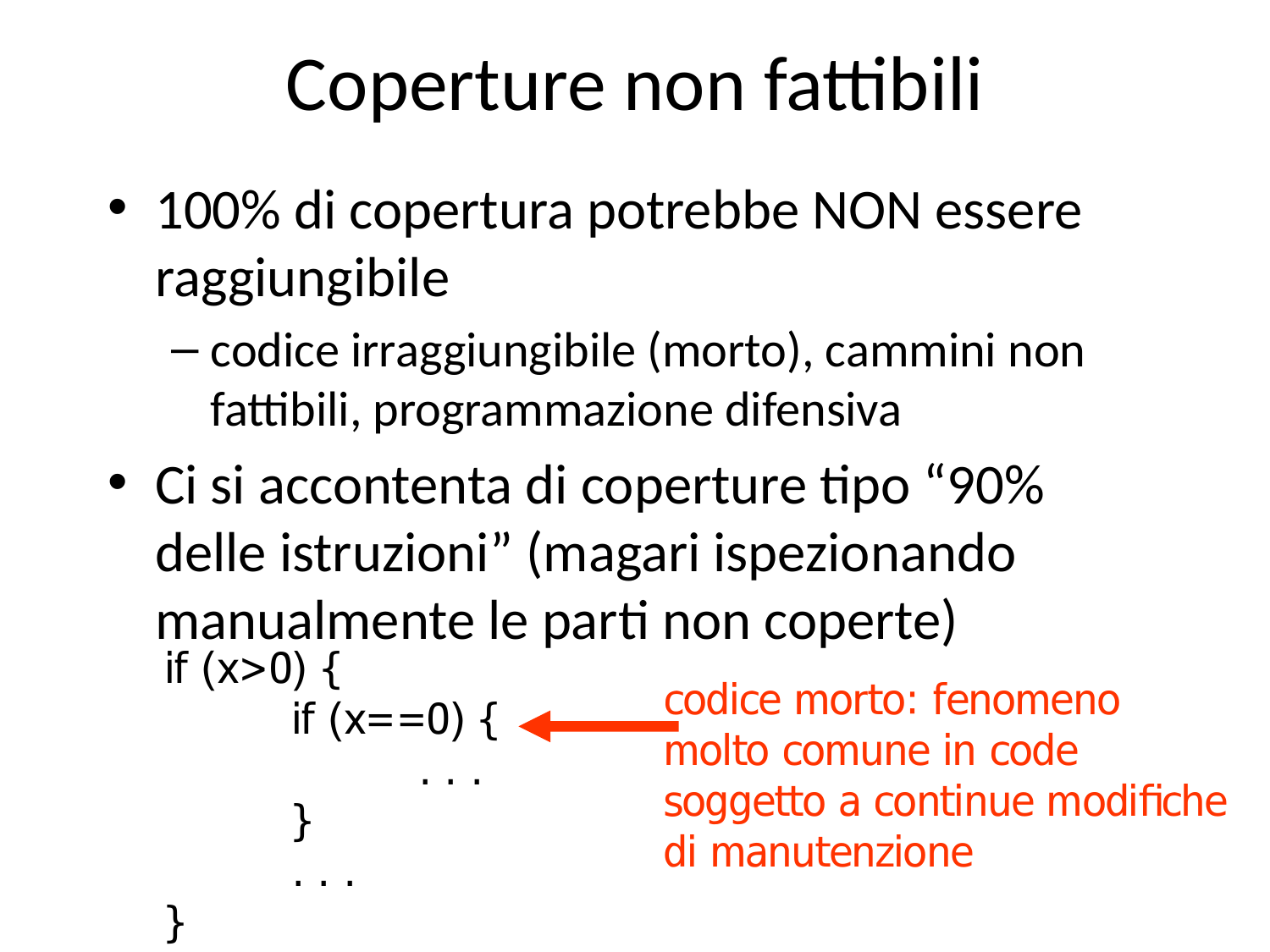

Coperture non fattibili
100% di copertura potrebbe NON essere raggiungibile
codice irraggiungibile (morto), cammini non fattibili, programmazione difensiva
Ci si accontenta di coperture tipo “90% delle istruzioni” (magari ispezionando manualmente le parti non coperte)
if (x>0) {
	if (x==0) {
		. . .
	}
	. . .
}
codice morto: fenomeno
molto comune in code
soggetto a continue modifiche
di manutenzione